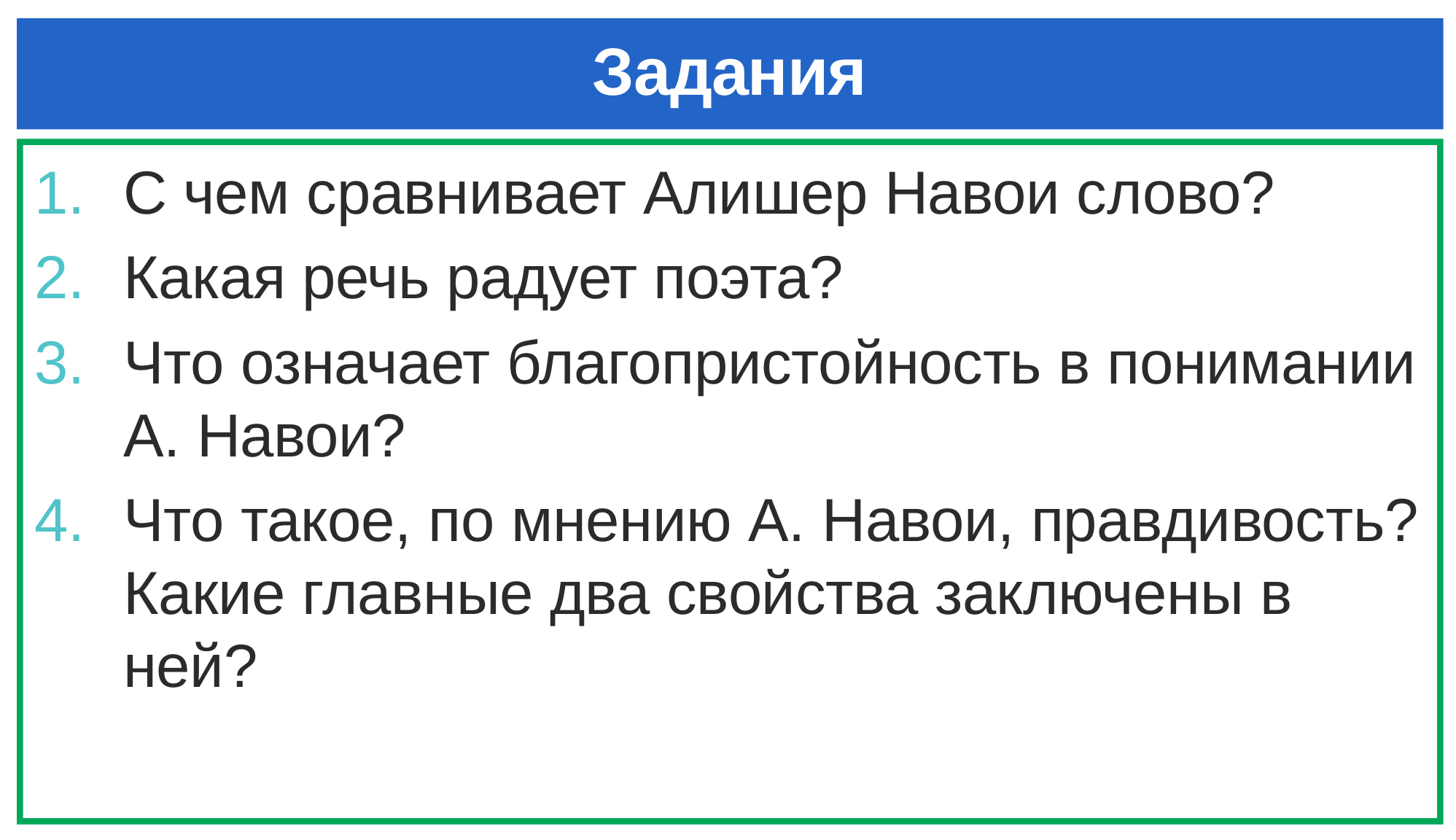

# Задания
С чем сравнивает Алишер Навои слово?
Какая речь радует поэта?
Что означает благопристойность в понимании А. Навои?
Что такое, по мнению А. Навои, правдивость? Какие главные два свойства заключены в ней?